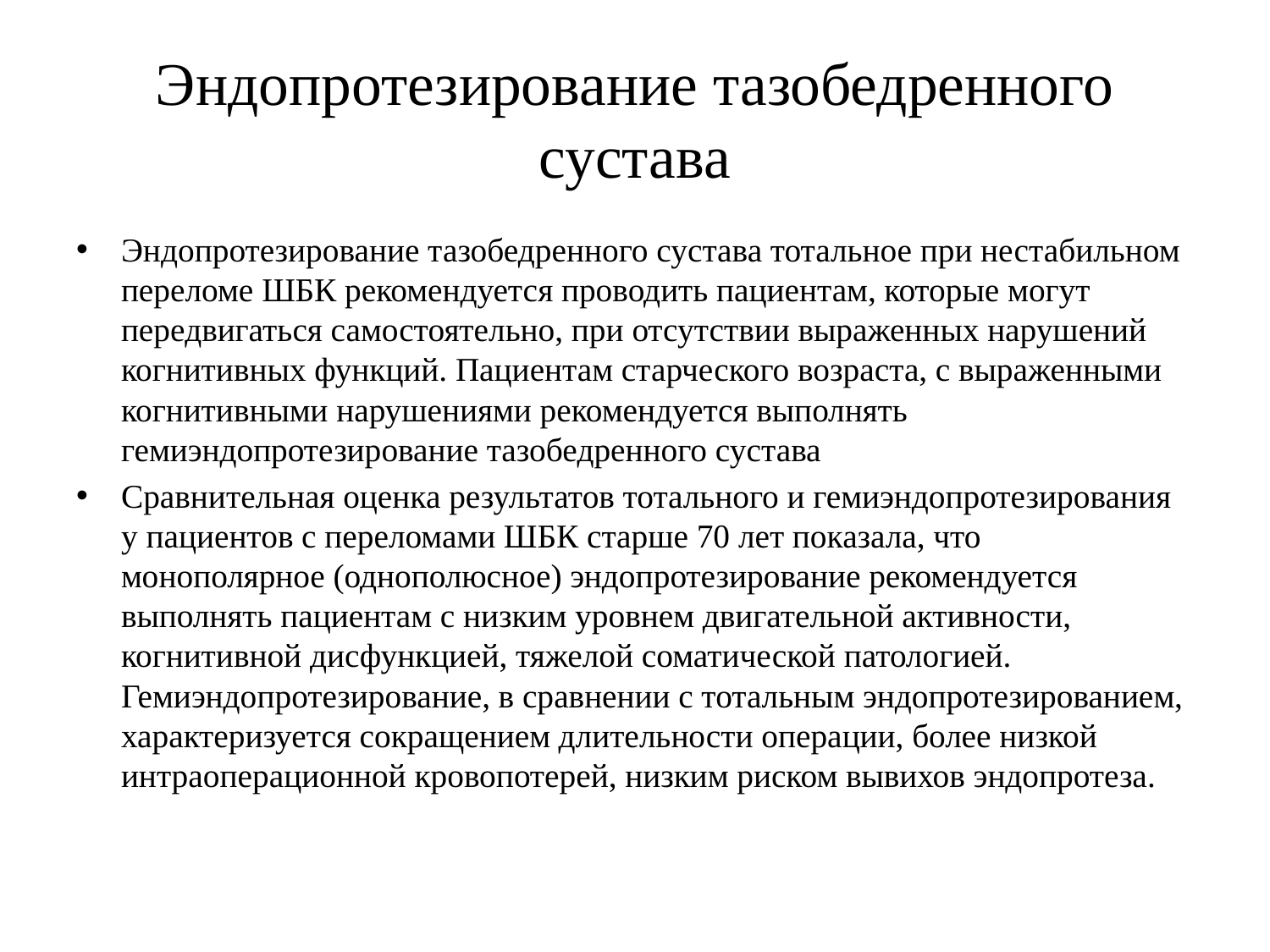

# Эндопротезирование тазобедренного сустава
Эндопротезирование тазобедренного сустава тотальное при нестабильном переломе ШБК рекомендуется проводить пациентам, которые могут передвигаться самостоятельно, при отсутствии выраженных нарушений когнитивных функций. Пациентам старческого возраста, с выраженными когнитивными нарушениями рекомендуется выполнять гемиэндопротезирование тазобедренного сустава
Сравнительная оценка результатов тотального и гемиэндопротезирования у пациентов с переломами ШБК старше 70 лет показала, что монополярное (однополюсное) эндопротезирование рекомендуется выполнять пациентам с низким уровнем двигательной активности, когнитивной дисфункцией, тяжелой соматической патологией. Гемиэндопротезирование, в сравнении с тотальным эндопротезированием, характеризуется сокращением длительности операции, более низкой интраоперационной кровопотерей, низким риском вывихов эндопротеза.